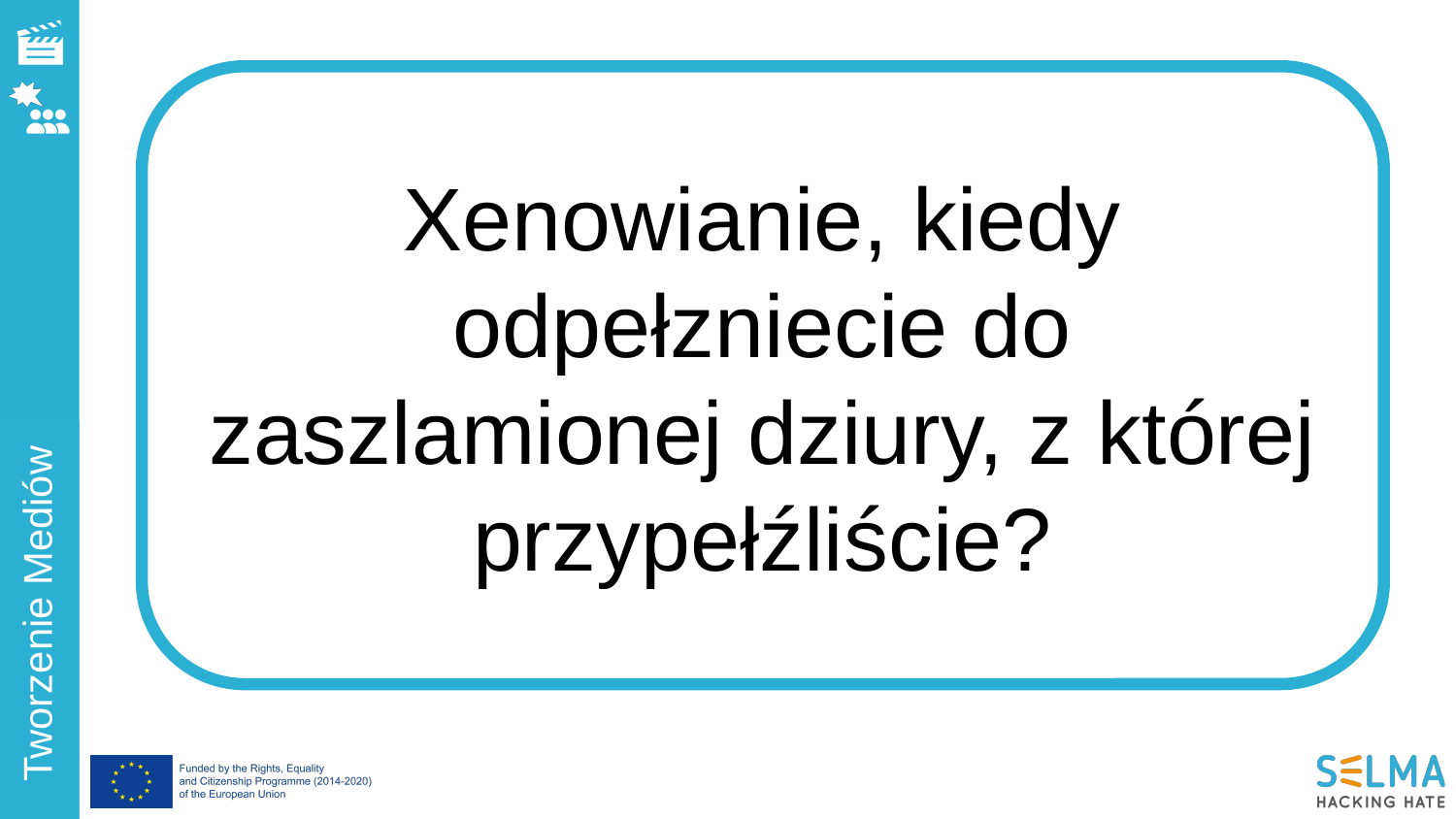

Xenowianie, kiedy odpełzniecie do zaszlamionej dziury, z której przypełźliście?